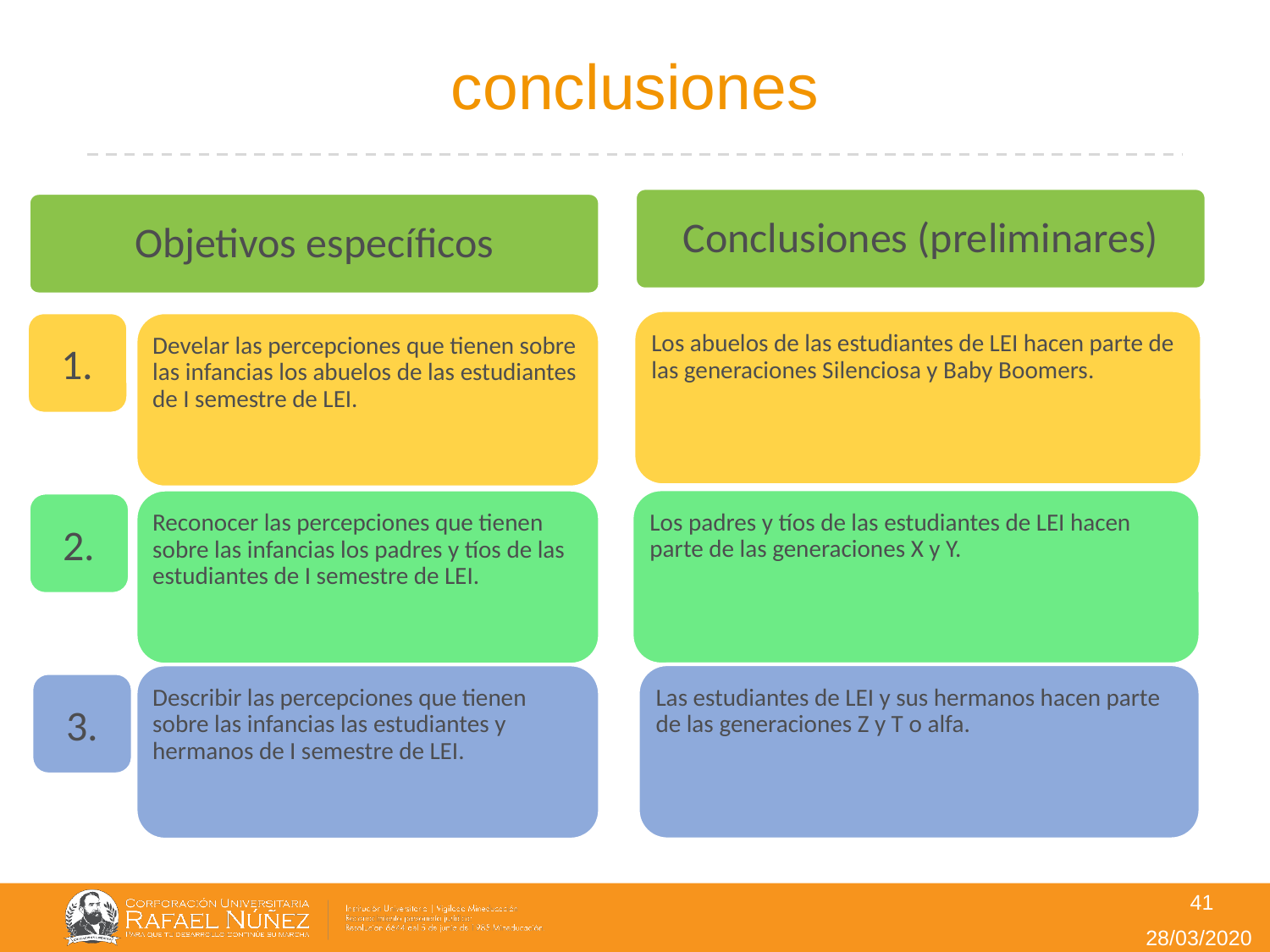

# conclusiones

Conclusiones (preliminares)

Objetivos específicos

Los abuelos de las estudiantes de LEI hacen parte de las generaciones Silenciosa y Baby Boomers.
1.

Develar las percepciones que tienen sobre las infancias los abuelos de las estudiantes de I semestre de LEI.

Los padres y tíos de las estudiantes de LEI hacen parte de las generaciones X y Y.

Reconocer las percepciones que tienen sobre las infancias los padres y tíos de las estudiantes de I semestre de LEI.
2.

Las estudiantes de LEI y sus hermanos hacen parte de las generaciones Z y T o alfa.

Describir las percepciones que tienen sobre las infancias las estudiantes y hermanos de I semestre de LEI.
3.
41